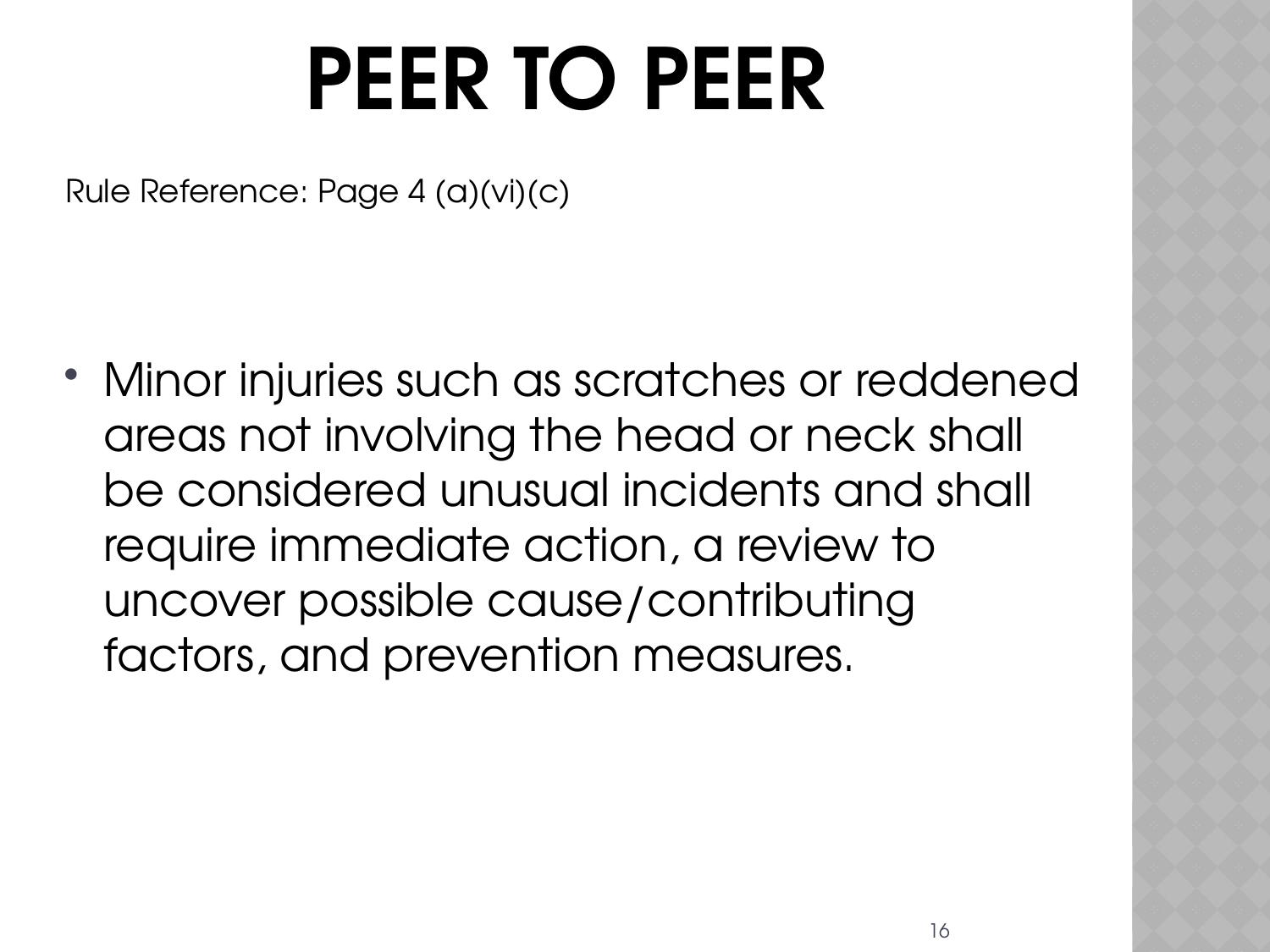

# Peer To Peer

Rule Reference: Page 4 (a)(vi)(c)

Minor injuries such as scratches or reddened areas not involving the head or neck shall be considered unusual incidents and shall require immediate action, a review to uncover possible cause/contributing factors, and prevention measures.
16